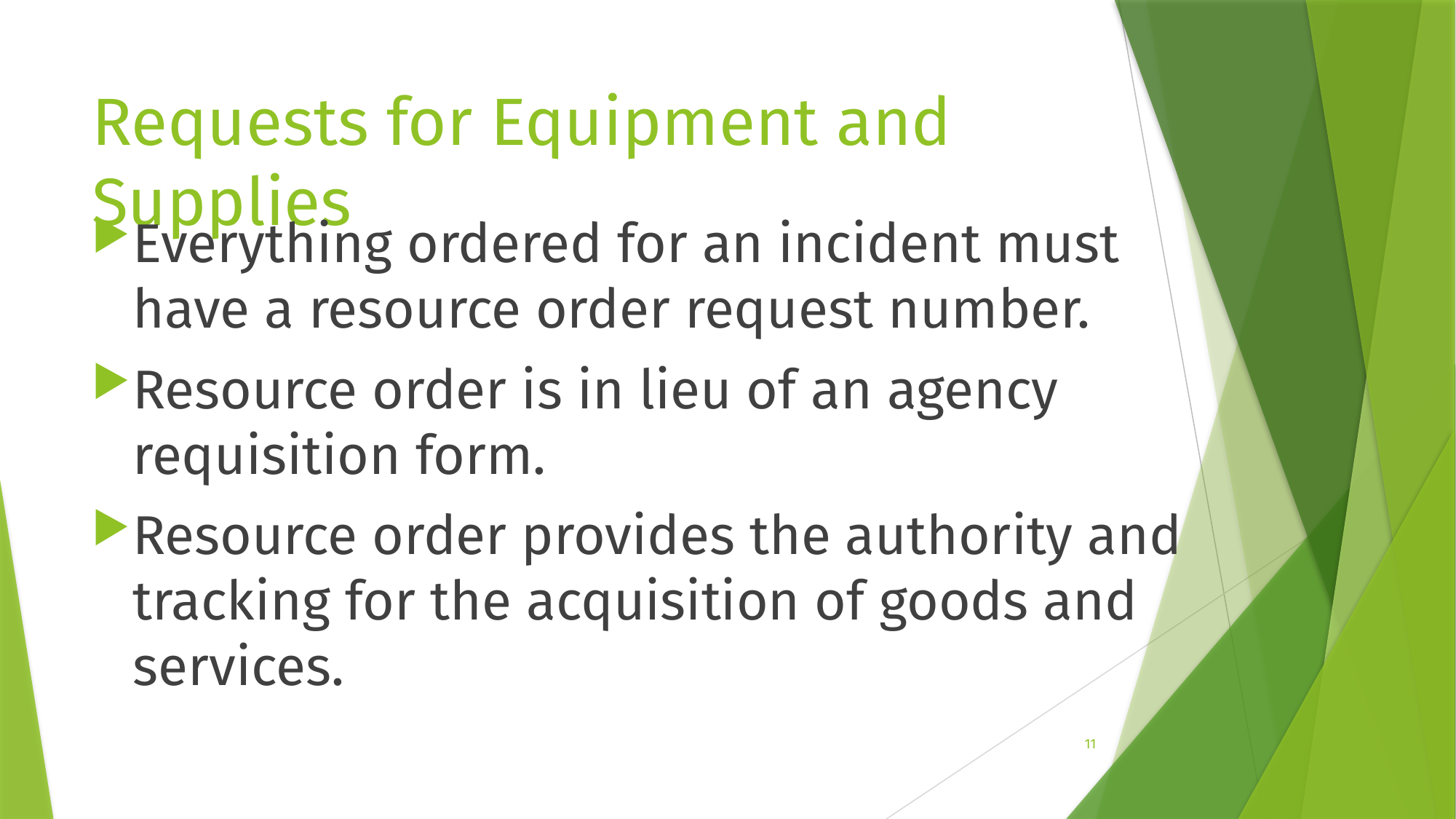

# Requests for Equipment and Supplies
Everything ordered for an incident must have a resource order request number.
Resource order is in lieu of an agency requisition form.
Resource order provides the authority and tracking for the acquisition of goods and services.
11